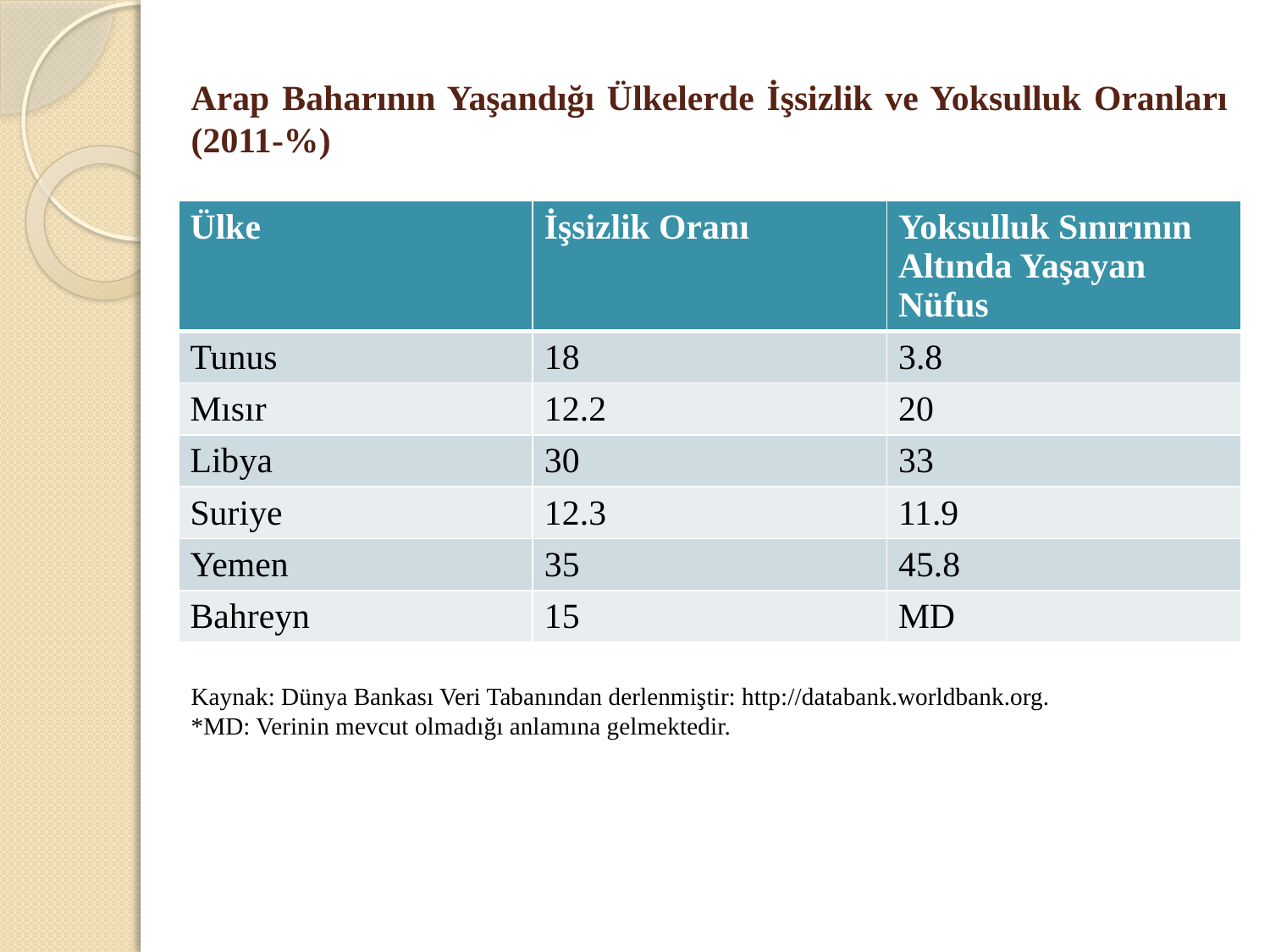

# Arap Baharının Yaşandığı Ülkelerde İşsizlik ve Yoksulluk Oranları (2011-%)
| Ülke | İşsizlik Oranı | Yoksulluk Sınırının Altında Yaşayan Nüfus |
| --- | --- | --- |
| Tunus | 18 | 3.8 |
| Mısır | 12.2 | 20 |
| Libya | 30 | 33 |
| Suriye | 12.3 | 11.9 |
| Yemen | 35 | 45.8 |
| Bahreyn | 15 | MD |
Kaynak: Dünya Bankası Veri Tabanından derlenmiştir: http://databank.worldbank.org.
*MD: Verinin mevcut olmadığı anlamına gelmektedir.